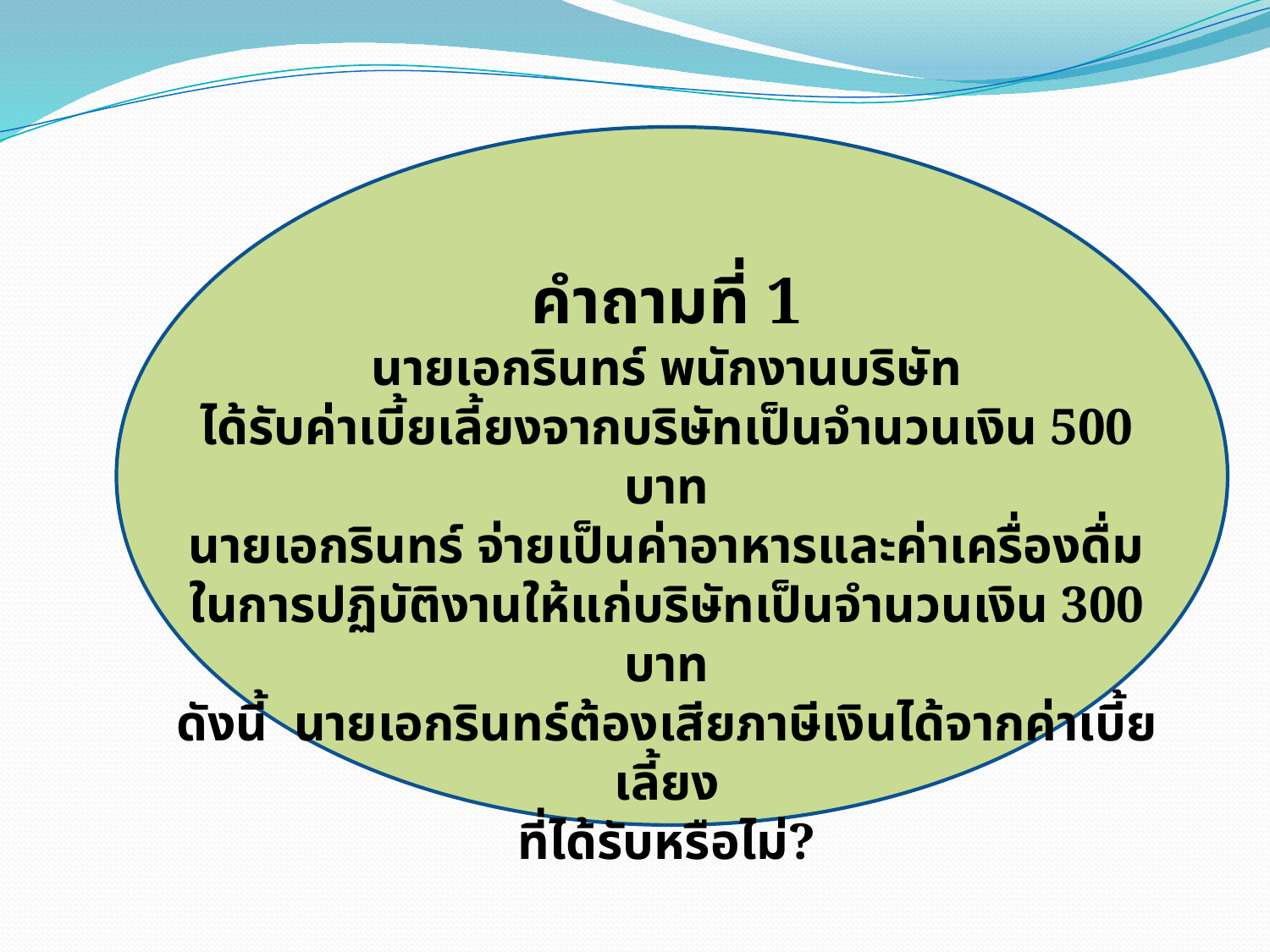

คำถามที่ 1
นายเอกรินทร์ พนักงานบริษัท
ได้รับค่าเบี้ยเลี้ยงจากบริษัทเป็นจำนวนเงิน 500 บาท
นายเอกรินทร์ จ่ายเป็นค่าอาหารและค่าเครื่องดื่ม
ในการปฏิบัติงานให้แก่บริษัทเป็นจำนวนเงิน 300 บาท
ดังนี้  นายเอกรินทร์ต้องเสียภาษีเงินได้จากค่าเบี้ยเลี้ยง
ที่ได้รับหรือไม่?